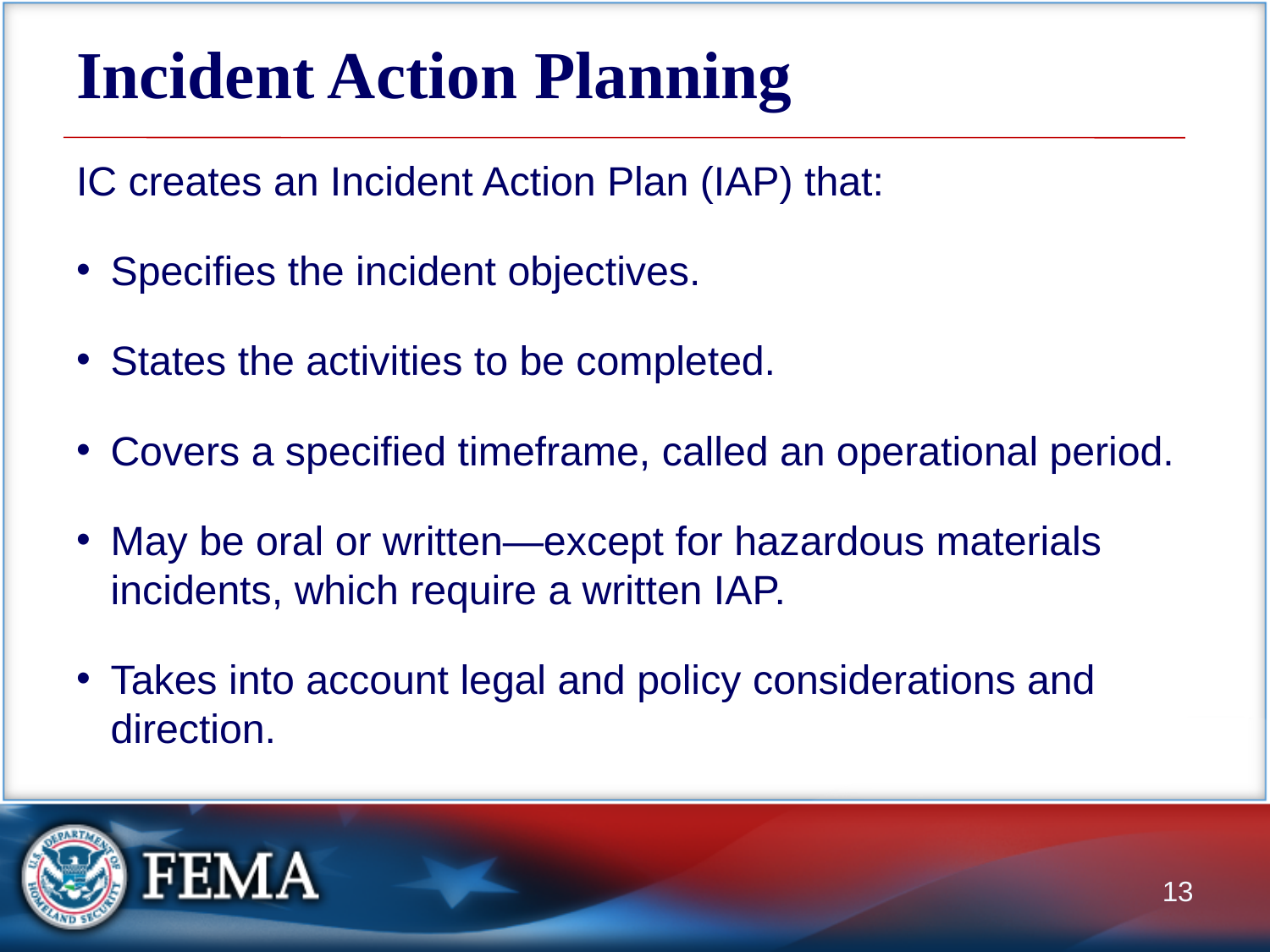

# Incident Action Planning
IC creates an Incident Action Plan (IAP) that:
Specifies the incident objectives.
States the activities to be completed.
Covers a specified timeframe, called an operational period.
May be oral or written—except for hazardous materials incidents, which require a written IAP.
Takes into account legal and policy considerations and direction.
13